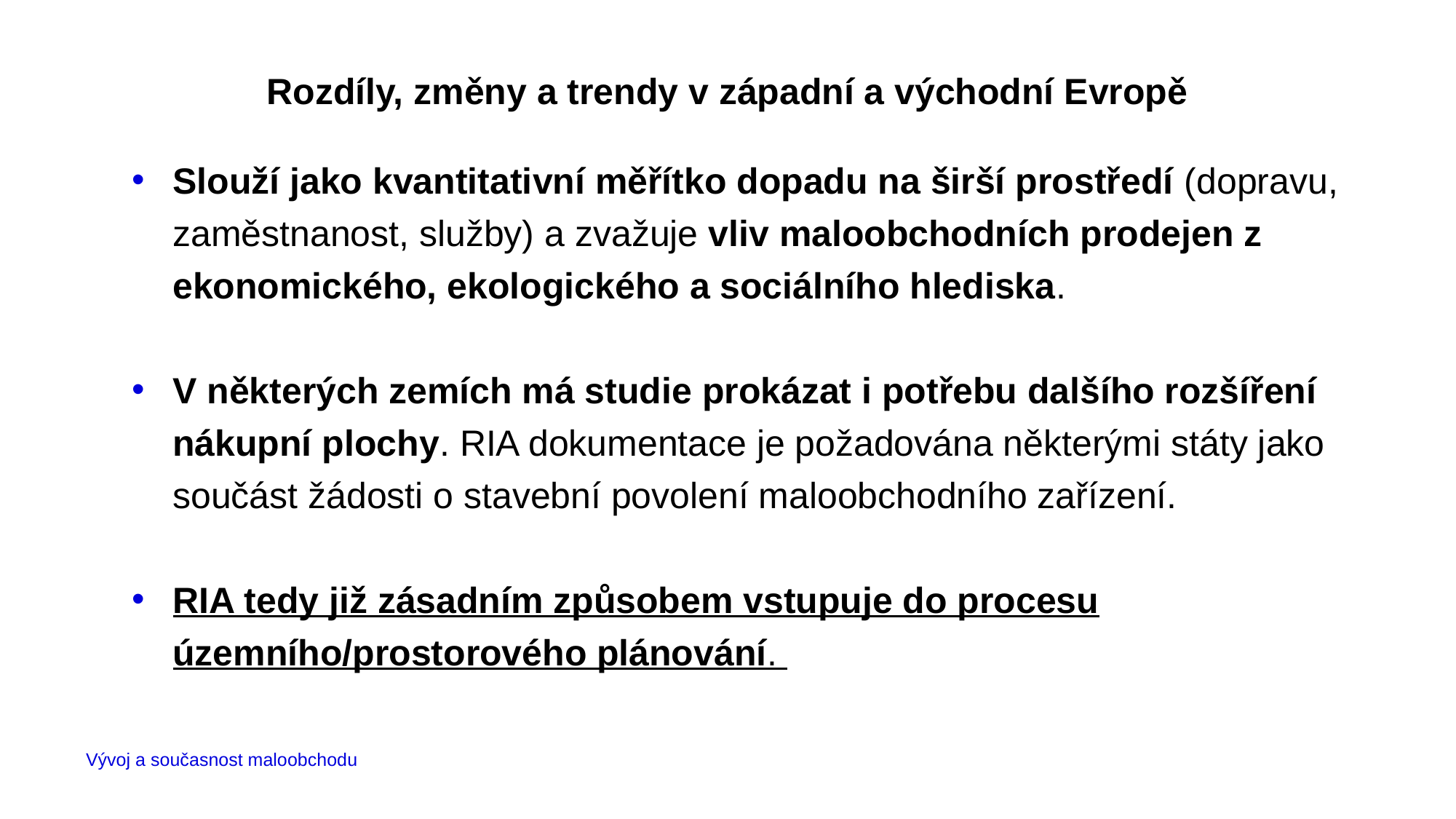

# Rozdíly, změny a trendy v západní a východní Evropě
Slouží jako kvantitativní měřítko dopadu na širší prostředí (dopravu, zaměstnanost, služby) a zvažuje vliv maloobchodních prodejen z ekonomického, ekologického a sociálního hlediska.

V některých zemích má studie prokázat i potřebu dalšího rozšíření nákupní plochy. RIA dokumentace je požadována některými státy jako součást žádosti o stavební povolení maloobchodního zařízení.

RIA tedy již zásadním způsobem vstupuje do procesu územního/prostorového plánování.

Vývoj a současnost maloobchodu